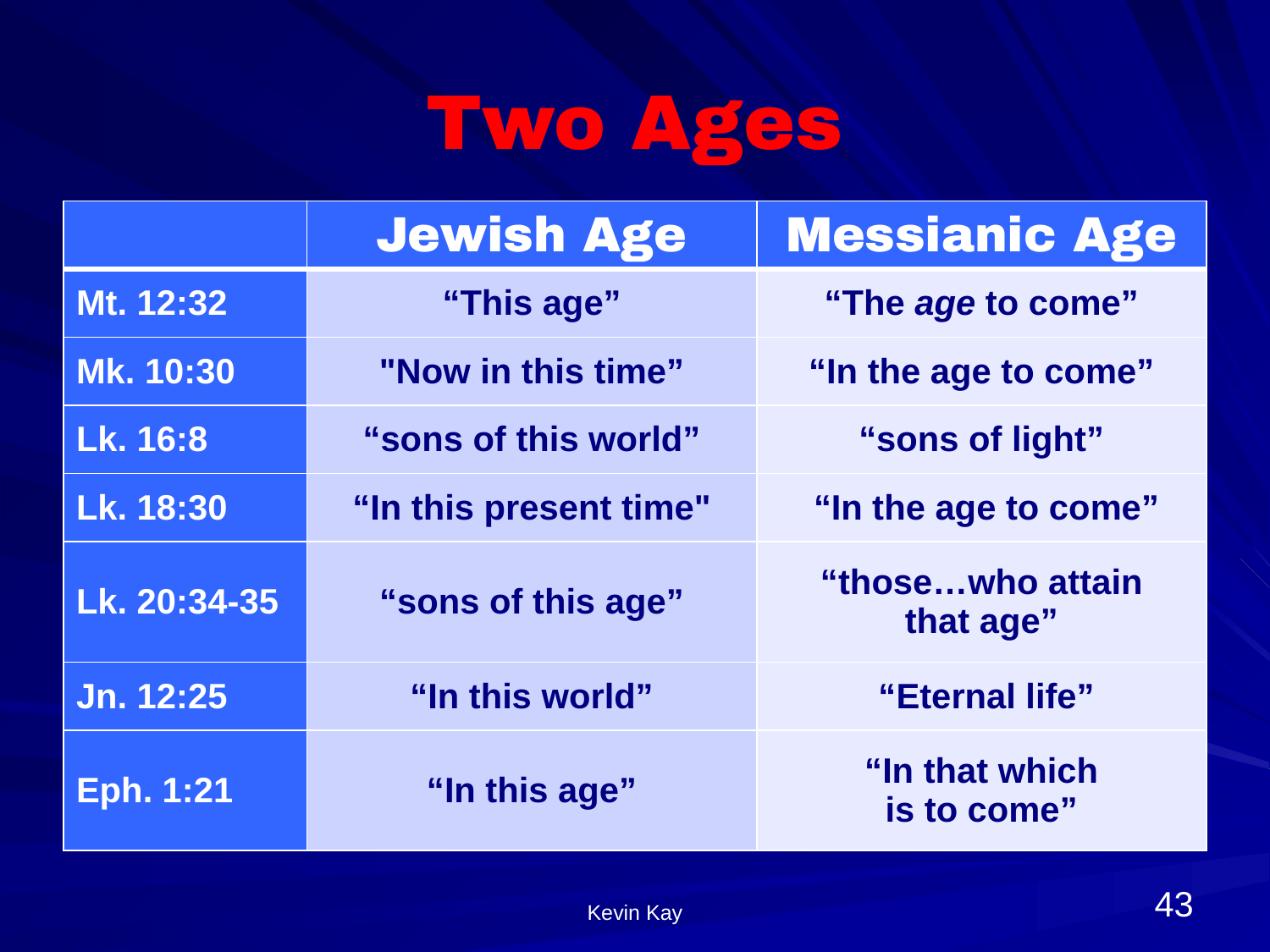

# Two Ages
|  | Jewish Age | Messianic Age |
| --- | --- | --- |
| Mt. 12:32 | “This age” | “The age to come” |
| Mk. 10:30 | "Now in this time” | “In the age to come” |
| Lk. 16:8 | “sons of this world” | “sons of light” |
| Lk. 18:30 | “In this present time" | “In the age to come” |
| Lk. 20:34-35 | “sons of this age” | “those…who attain that age” |
| Jn. 12:25 | “In this world” | “Eternal life” |
| Eph. 1:21 | “In this age” | “In that which is to come” |
43
Kevin Kay